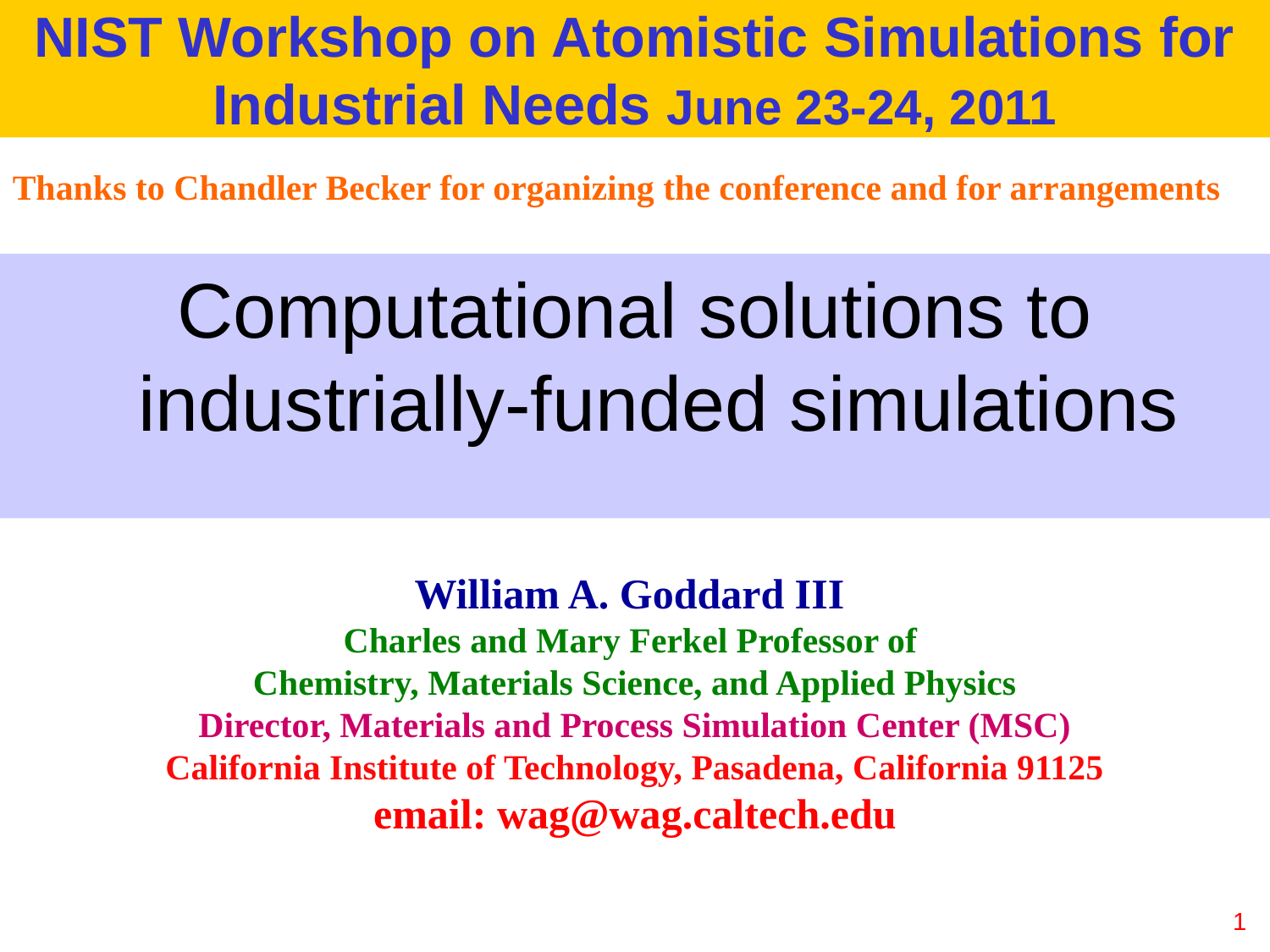

# NIST Workshop on Atomistic Simulations for Industrial Needs June 23-24, 2011
Thanks to Chandler Becker for organizing the conference and for arrangements
Computational solutions to industrially-funded simulations
William A. Goddard III
Charles and Mary Ferkel Professor of
Chemistry, Materials Science, and Applied Physics
Director, Materials and Process Simulation Center (MSC)
California Institute of Technology, Pasadena, California 91125
email: wag@wag.caltech.edu
1